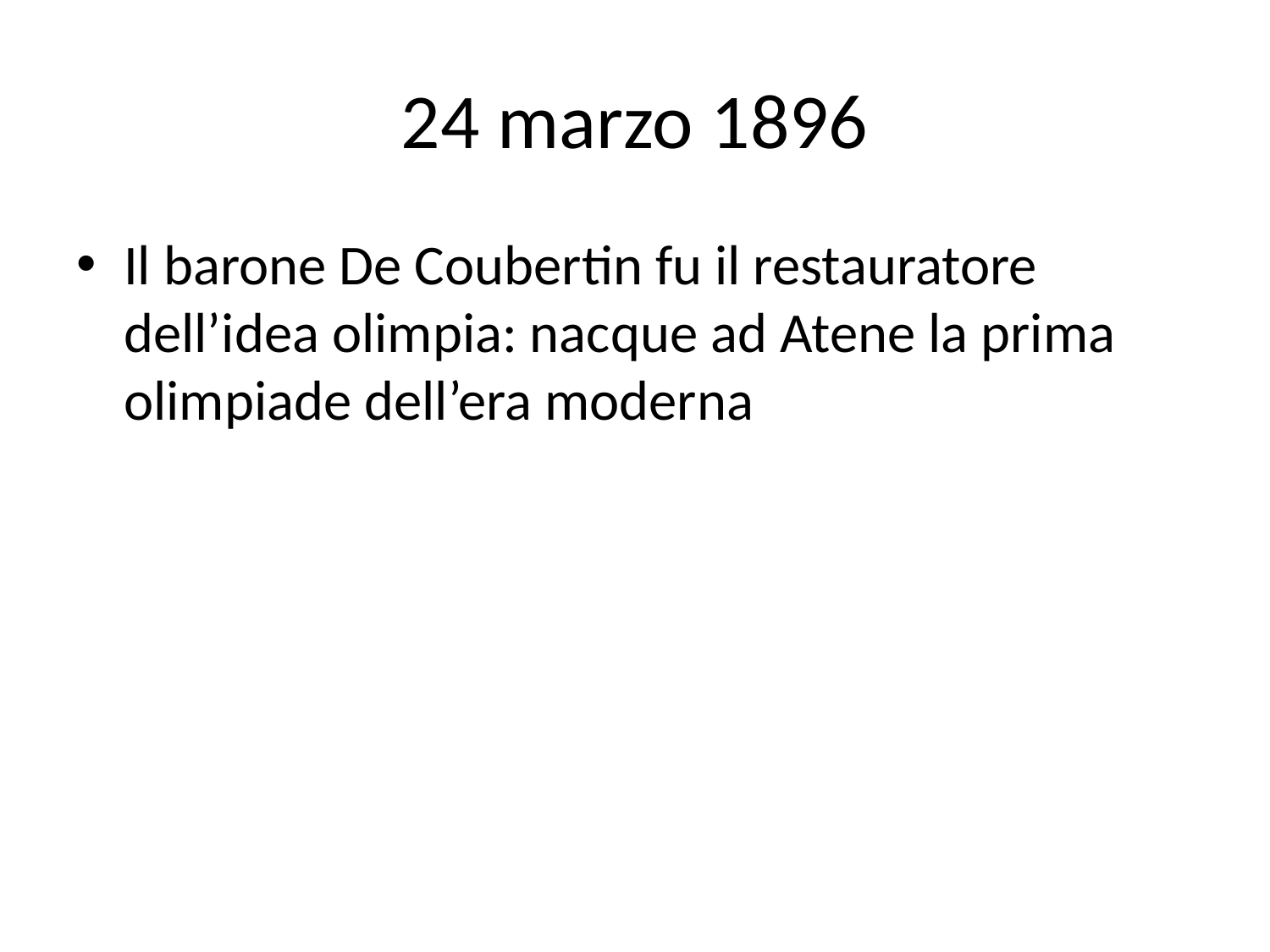

# 24 marzo 1896
Il barone De Coubertin fu il restauratore dell’idea olimpia: nacque ad Atene la prima olimpiade dell’era moderna